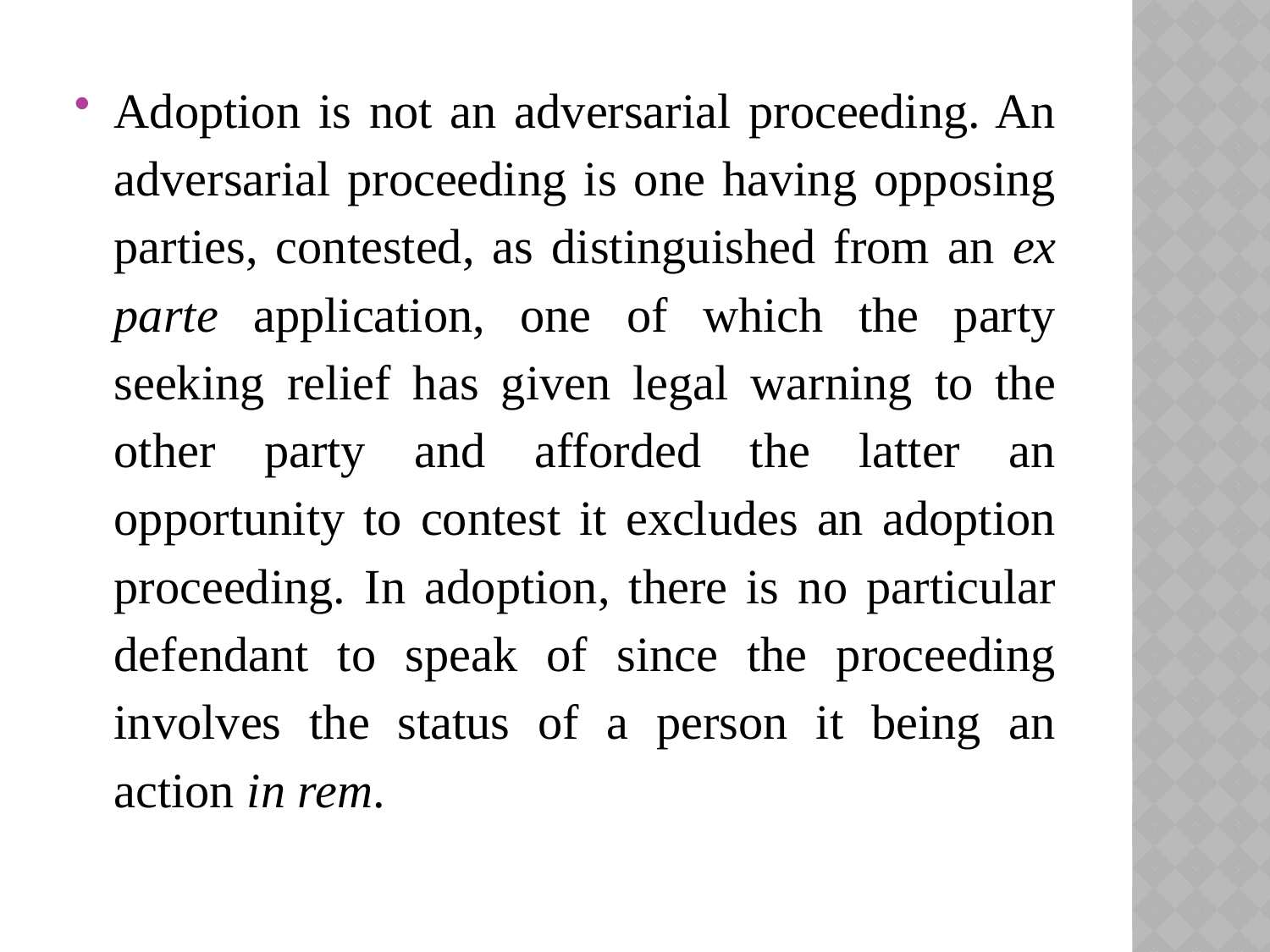

#
Adoption is not an adversarial proceeding. An adversarial proceeding is one having opposing parties, contested, as distinguished from an ex parte application, one of which the party seeking relief has given legal warning to the other party and afforded the latter an opportunity to contest it excludes an adoption proceeding. In adoption, there is no particular defendant to speak of since the proceeding involves the status of a person it being an action in rem.